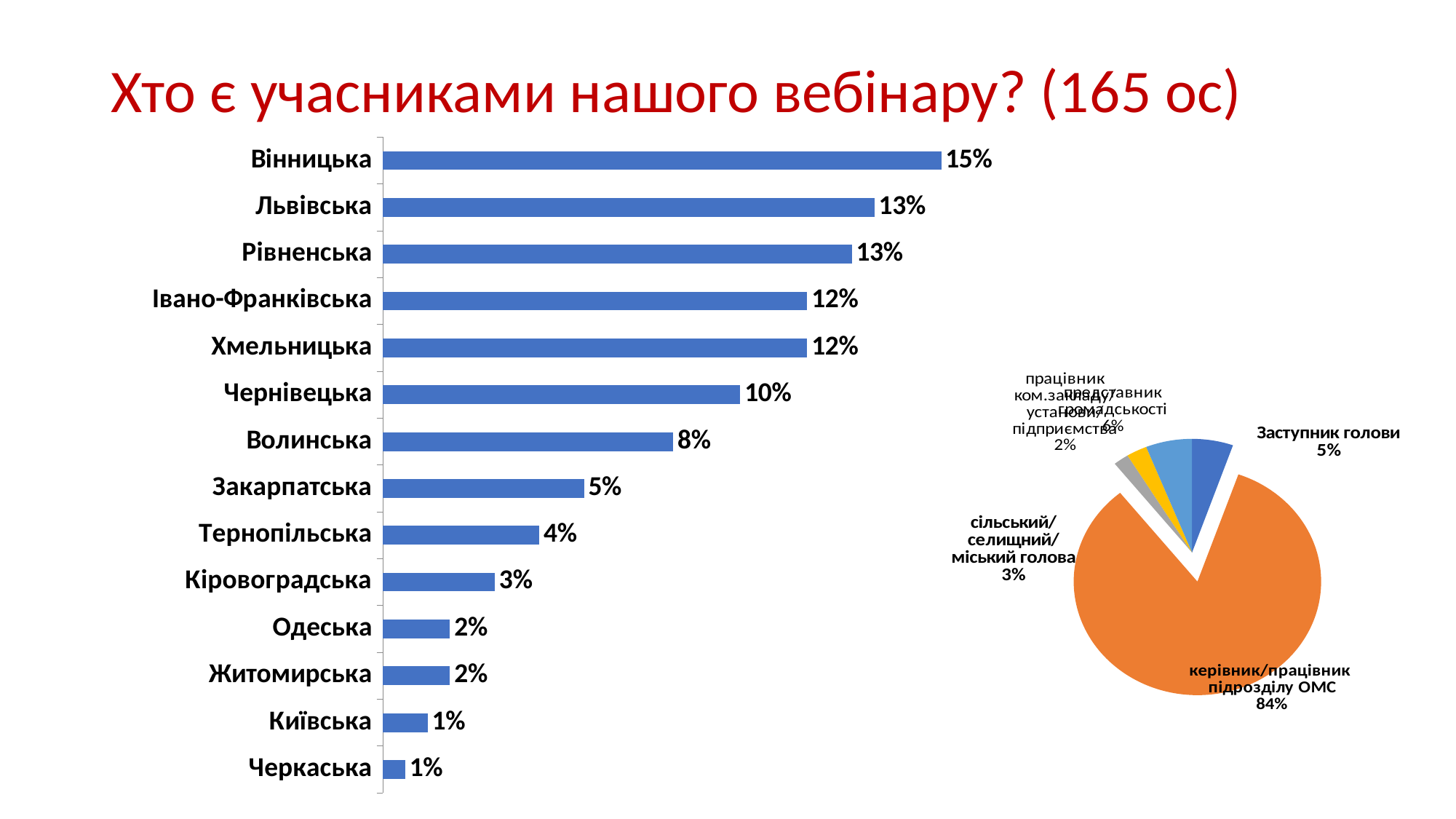

# Хто є учасниками нашого вебінару? (165 ос)

### Chart

| Category |  |
|---|---|
| Черкаська | 0.006060606060606061 |
| Київська | 0.012121212121212121 |
| Житомирська | 0.01818181818181818 |
| Одеська | 0.01818181818181818 |
| Кіровоградська | 0.030303030303030304 |
| Тернопільська | 0.04242424242424243 |
| Закарпатська | 0.05454545454545454 |
| Волинська | 0.07878787878787878 |
| Чернівецька | 0.09696969696969697 |
| Хмельницька | 0.11515151515151516 |
| Івано-Франківська | 0.11515151515151516 |
| Рівненська | 0.12727272727272726 |
| Львівська | 0.13333333333333333 |
| Вінницька | 0.15151515151515152 |

### Chart

| Category |  |
|---|---|
| Заступник голови | 8.0 |
| керівник/працівник  підрозділу ОМС | 125.0 |
| працівник ком.закладу/установи/підприємства | 3.0 |
| сільський/селищний/ міський голова | 4.0 |
| представник громадськості | 9.0 |